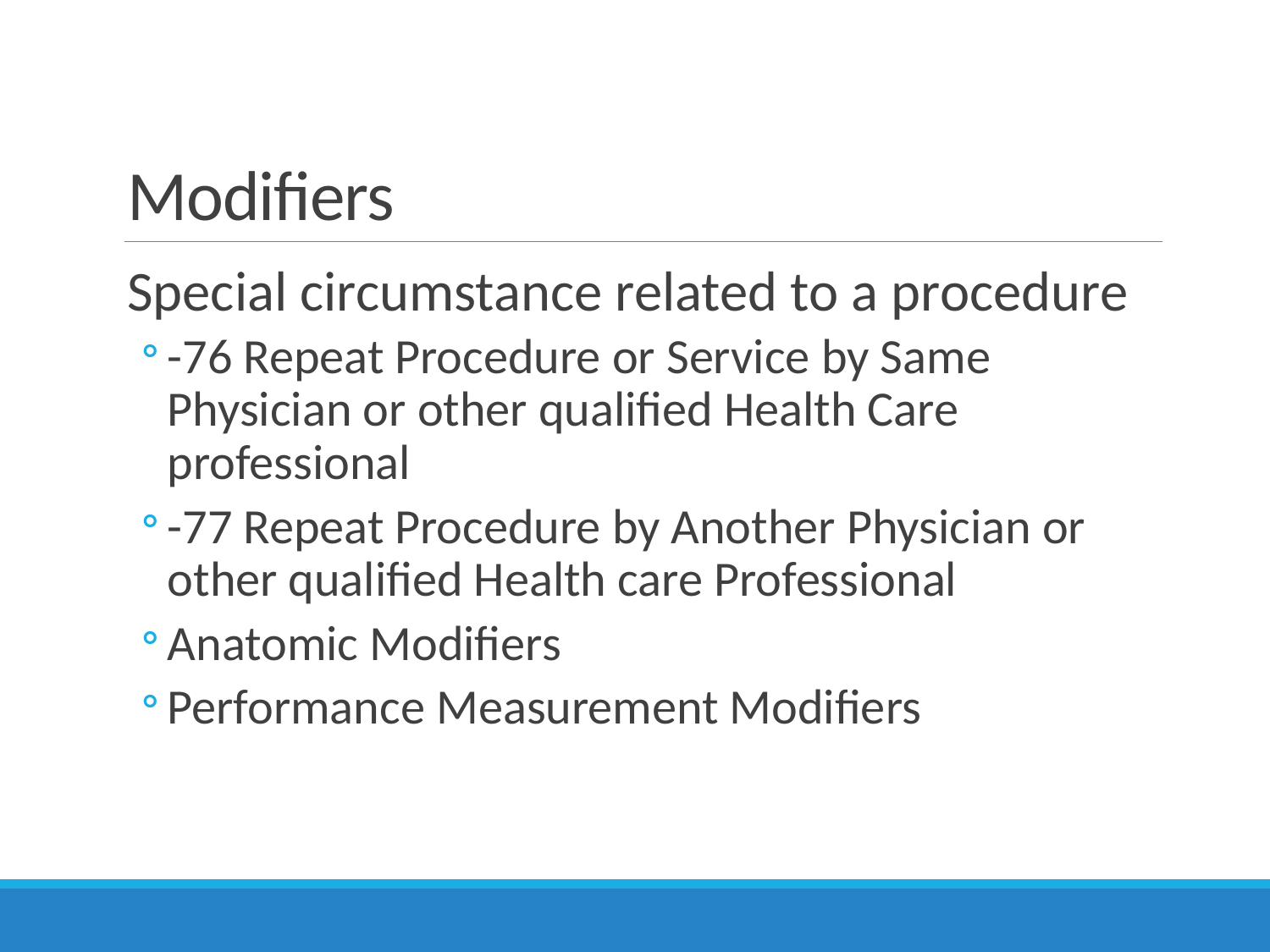

# Modifiers
Special circumstance related to a procedure
-76 Repeat Procedure or Service by Same Physician or other qualified Health Care professional
-77 Repeat Procedure by Another Physician or other qualified Health care Professional
Anatomic Modifiers
Performance Measurement Modifiers